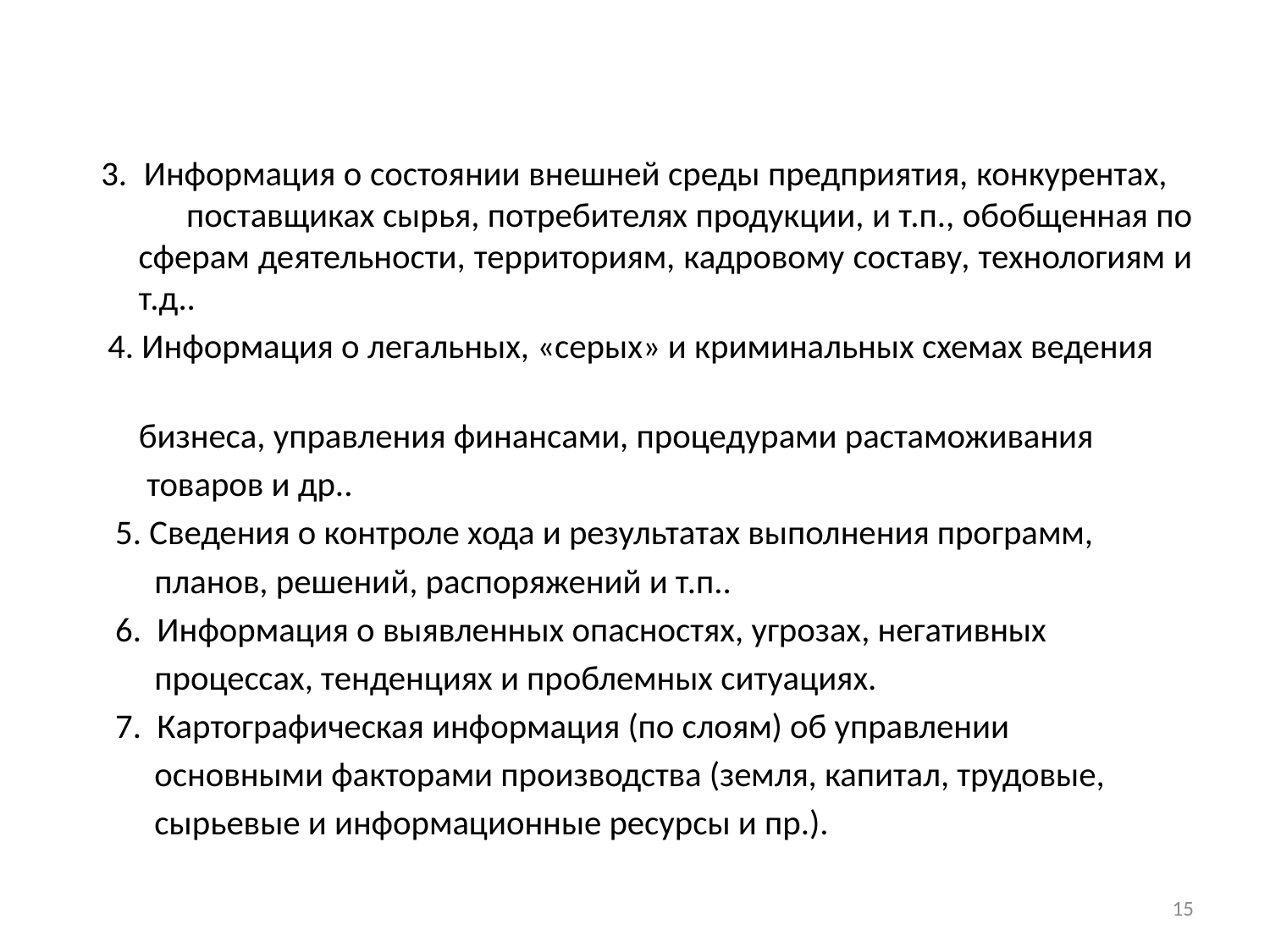

3.  Информация о состоянии внешней среды предприятия, конкурентах,          поставщиках сырья, потребителях продукции, и т.п., обобщенная по сферам деятельности, территориям, кадровому составу, технологиям и т.д..
    4. Информация о легальных, «серых» и криминальных схемах ведения
        бизнеса, управления финансами, процедурами растаможивания
         товаров и др..
     5. Сведения о контроле хода и результатах выполнения программ,
          планов, решений, распоряжений и т.п..
     6.  Информация о выявленных опасностях, угрозах, негативных
          процессах, тенденциях и проблемных ситуациях.
     7.  Картографическая информация (по слоям) об управлении
          основными факторами производства (земля, капитал, трудовые,
          сырьевые и информационные ресурсы и пр.).
15